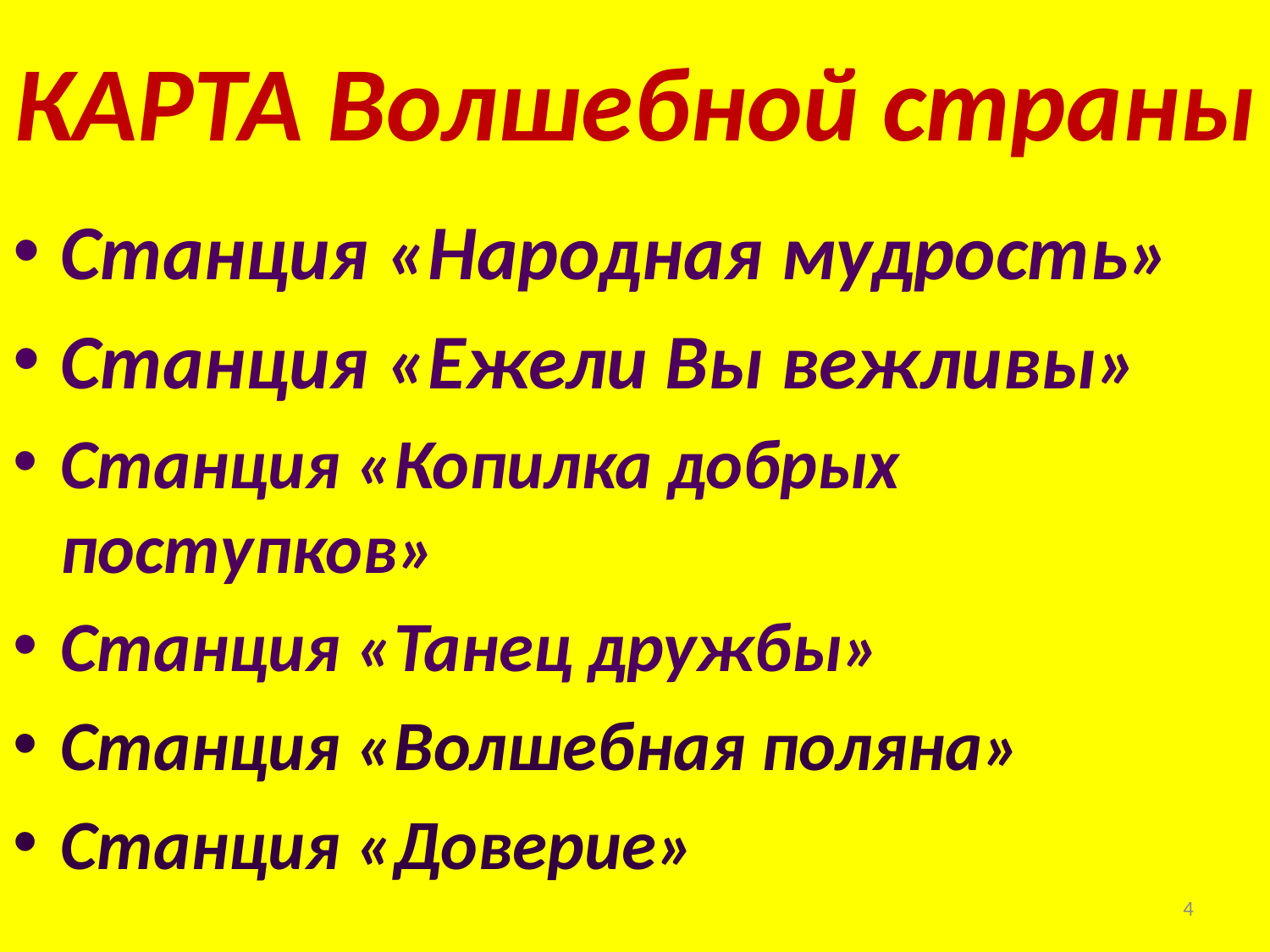

# КАРТА Волшебной страны
Станция «Народная мудрость»
Станция «Ежели Вы вежливы»
Станция «Копилка добрых поступков»
Станция «Танец дружбы»
Станция «Волшебная поляна»
Станция «Доверие»
4